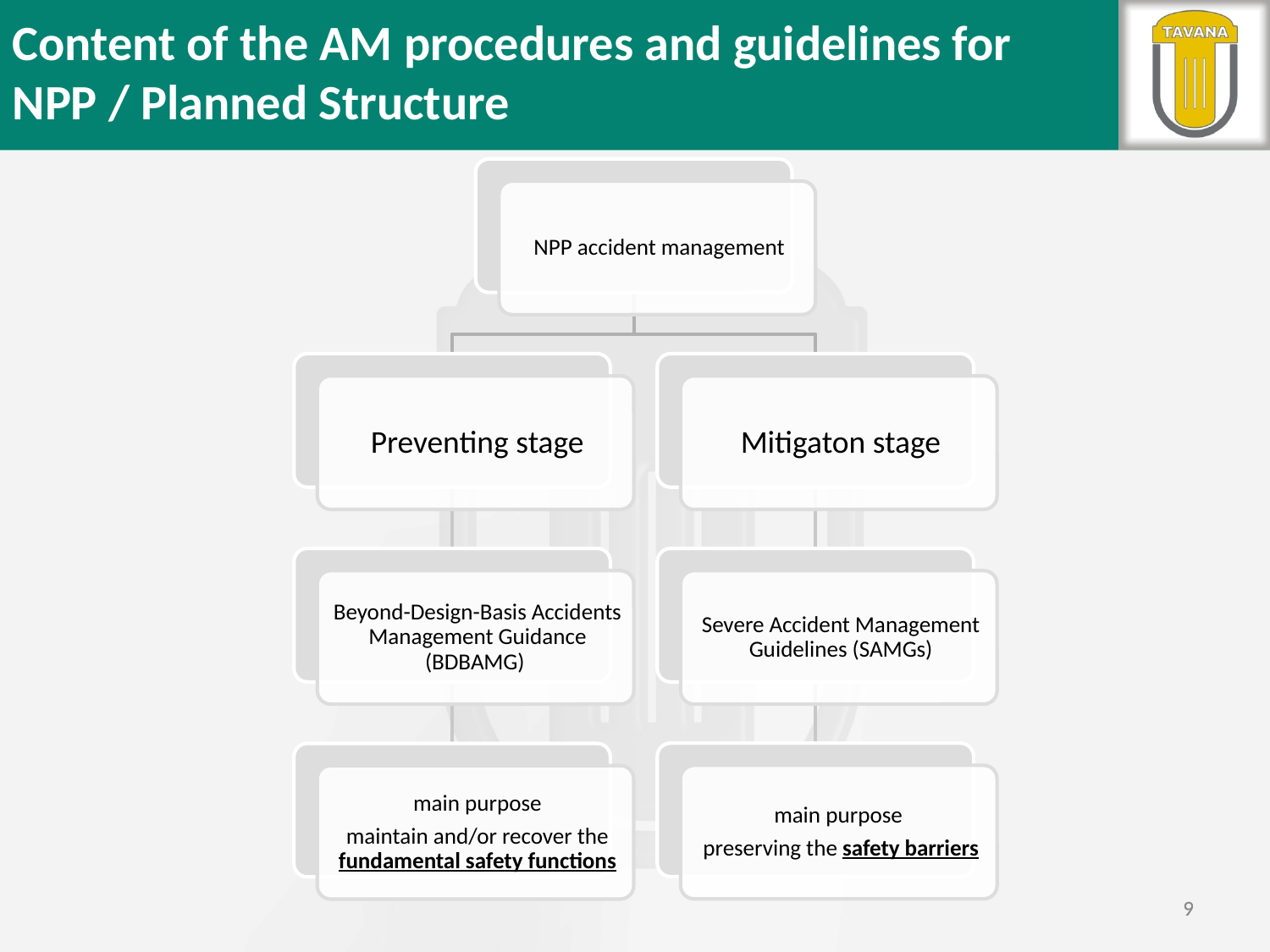

Content of the AM procedures and guidelines for NPP / Planned Structure
NPP accident management
Preventing stage
Beyond-Design-Basis Accidents Management Guidance (BDBAMG)
main purpose
maintain and/or recover the fundamental safety functions
Mitigaton stage
Severe Accident Management Guidelines (SAMGs)
main purpose
preserving the safety barriers
9
9